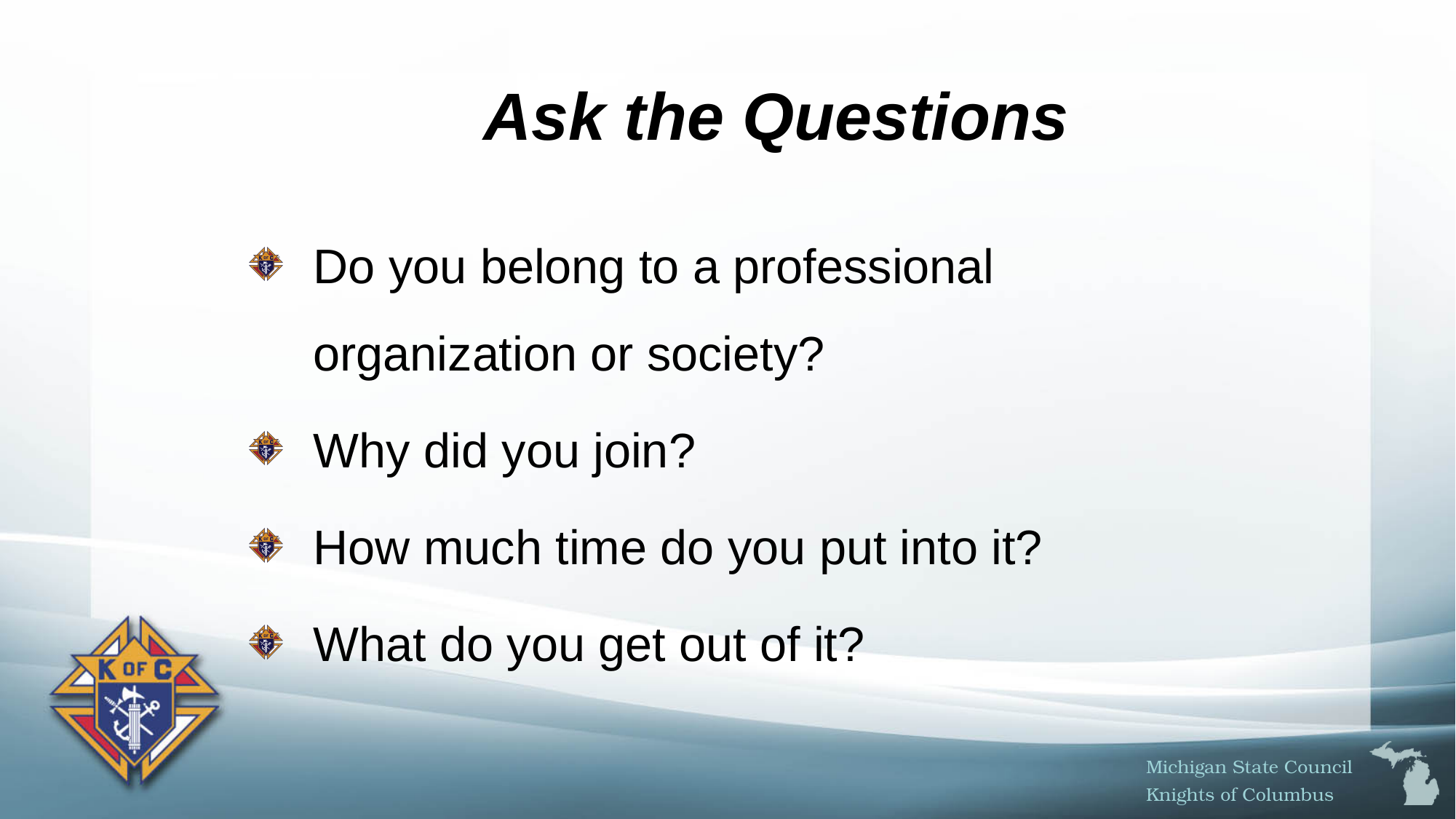

# Ask the Questions
Do you belong to a professional organization or society?
Why did you join?
How much time do you put into it?
What do you get out of it?